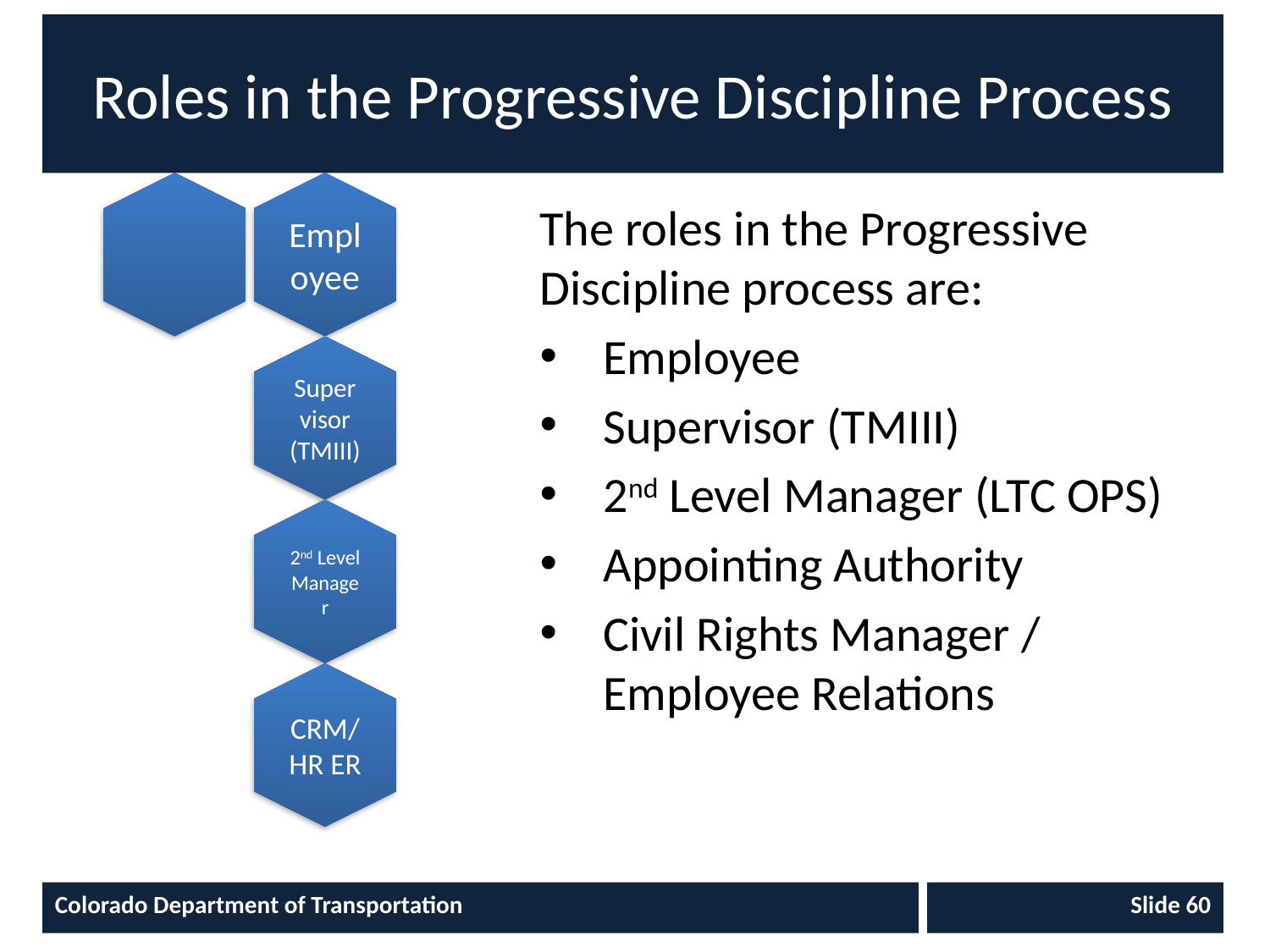

# Roles in the Progressive Discipline Process
Employee
Supervisor (TMIII)
2nd Level Manager
Appointing  Authority
CRM/HR ER
The roles in the Progressive Discipline process are:
Employee
Supervisor (TMIII)
2nd Level Manager (LTC OPS)
Appointing Authority
Civil Rights Manager / Employee Relations

Colorado Department of Transportation
Slide 60